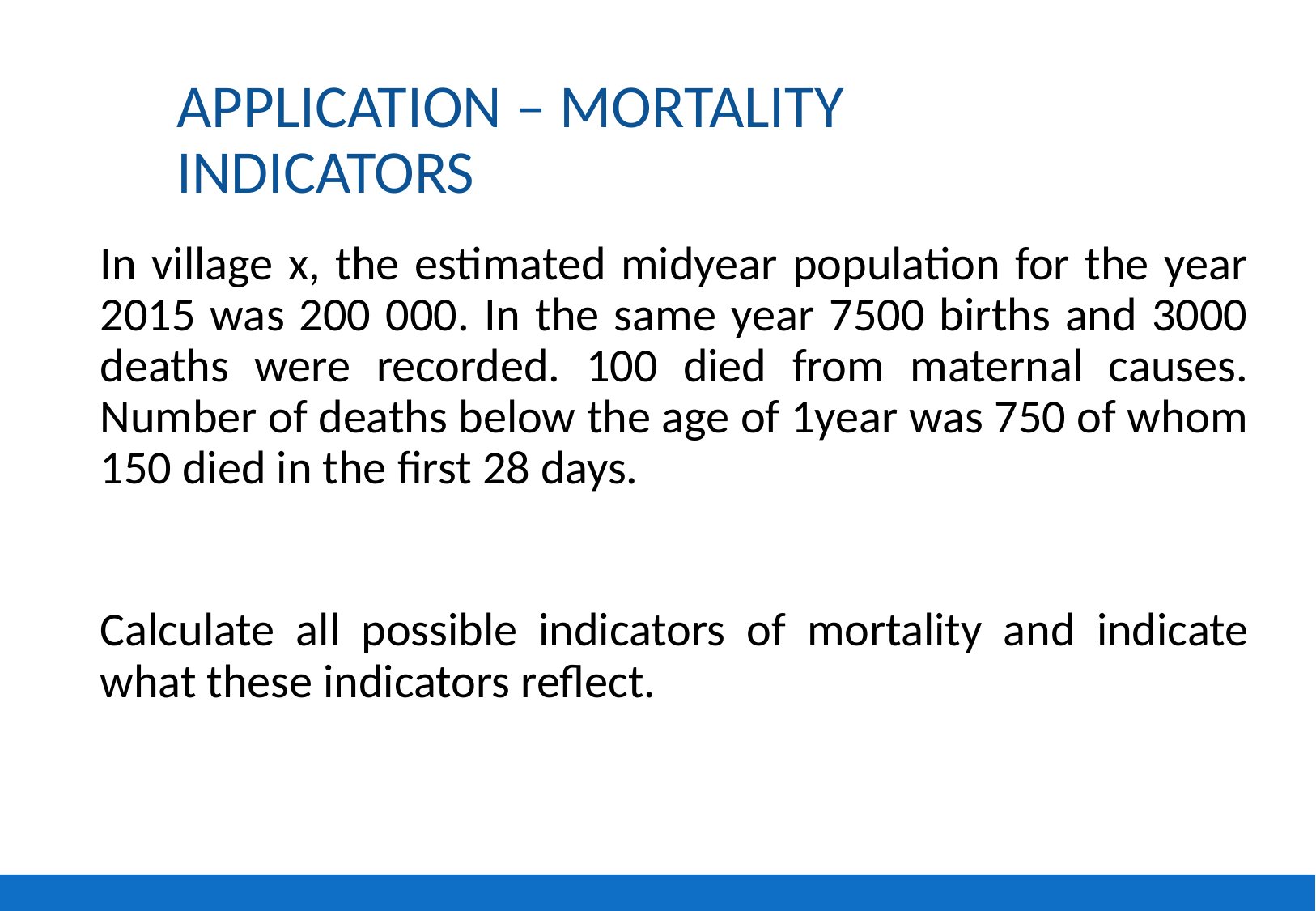

# Application – mortality indicators
In village x, the estimated midyear population for the year 2015 was 200 000. In the same year 7500 births and 3000 deaths were recorded. 100 died from maternal causes. Number of deaths below the age of 1year was 750 of whom 150 died in the first 28 days.

Calculate all possible indicators of mortality and indicate what these indicators reflect.